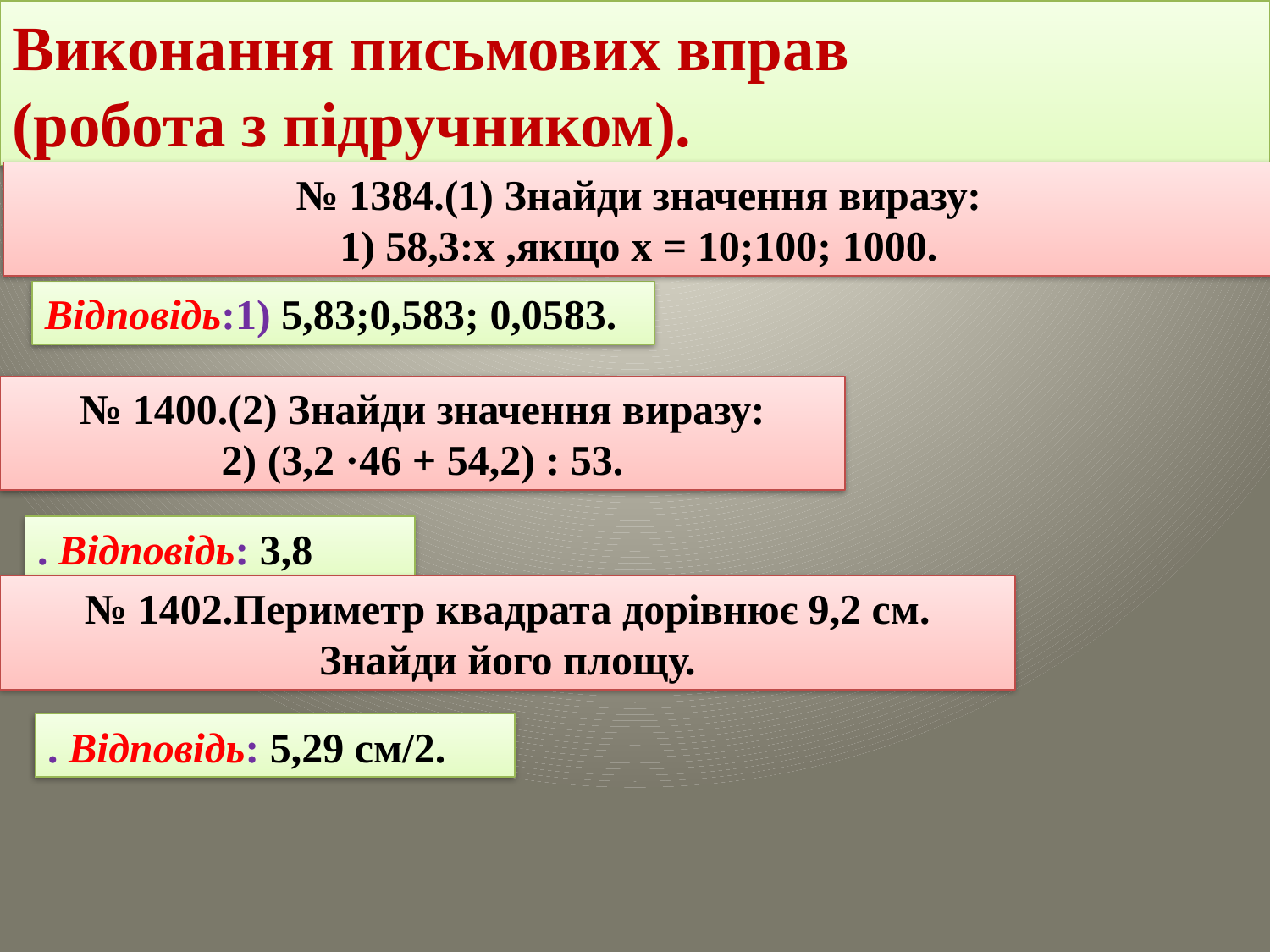

Виконання письмових вправ
(робота з підручником).

№ 1384.(1) Знайди значення виразу:
1) 58,3:х ,якщо х = 10;100; 1000.
Вiдповiдь:1) 5,83;0,583; 0,0583.
№ 1400.(2) Знайди значення виразу:
2) (3,2 ·46 + 54,2) : 53.
. Вiдповiдь: 3,8
№ 1402.Периметр квадрата дорівнює 9,2 см.
Знайди його площу.
. Вiдповiдь: 5,29 см/2.